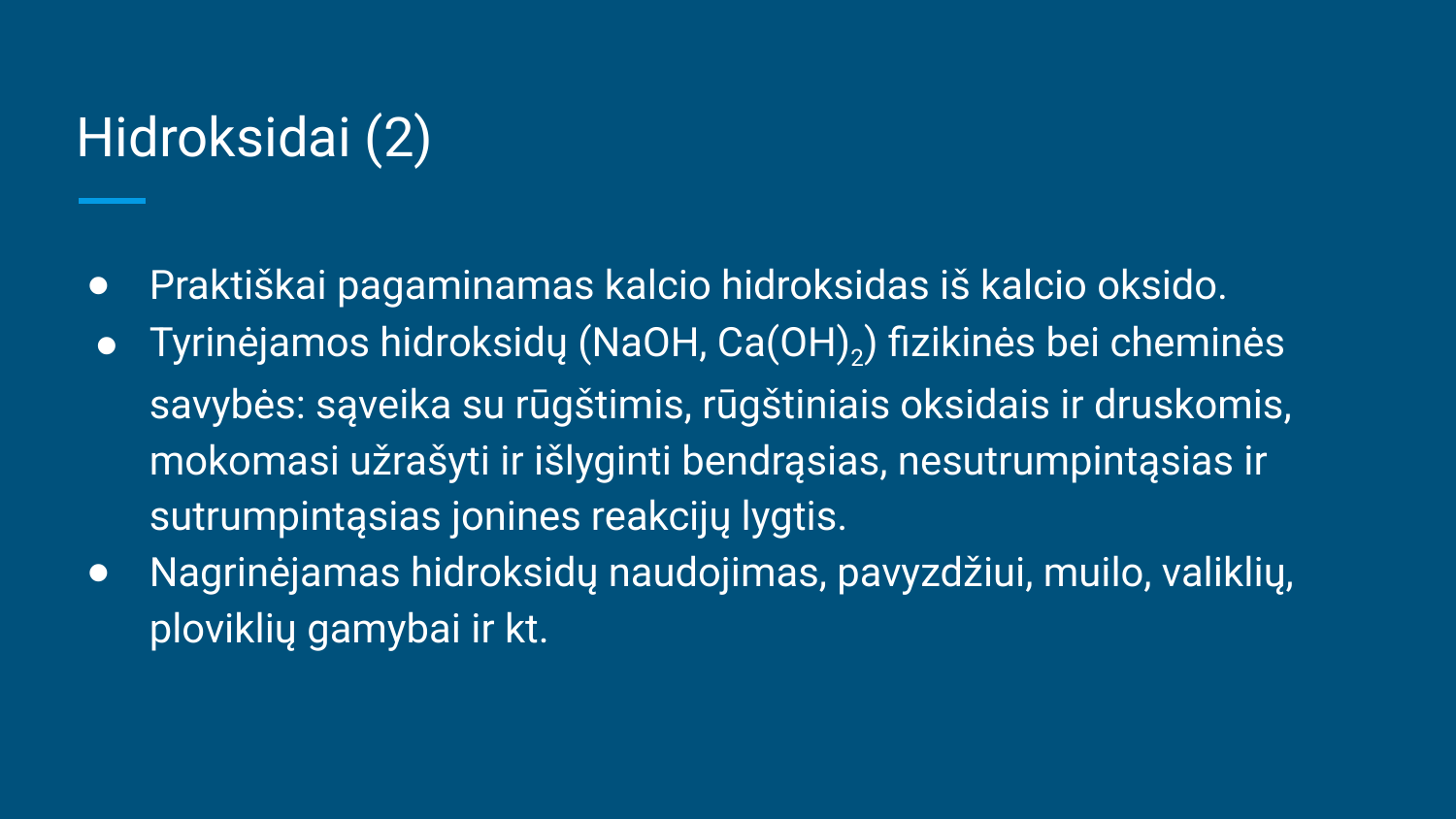

# Hidroksidai (2)
Praktiškai pagaminamas kalcio hidroksidas iš kalcio oksido.
Tyrinėjamos hidroksidų (NaOH, Ca(OH)2) fizikinės bei cheminės savybės: sąveika su rūgštimis, rūgštiniais oksidais ir druskomis, mokomasi užrašyti ir išlyginti bendrąsias, nesutrumpintąsias ir sutrumpintąsias jonines reakcijų lygtis.
Nagrinėjamas hidroksidų naudojimas, pavyzdžiui, muilo, valiklių, ploviklių gamybai ir kt.